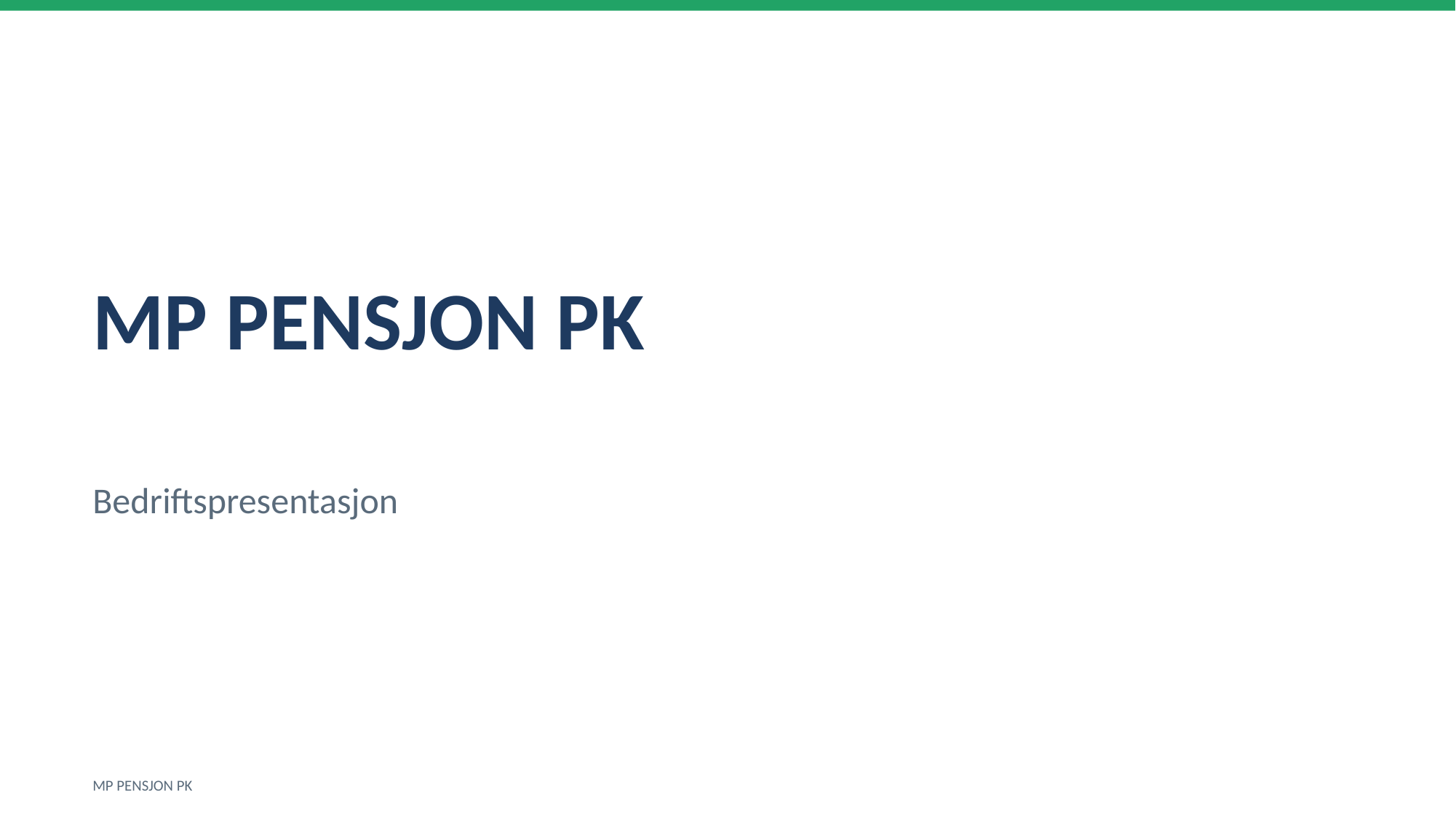

MP PENSJON PK
Bedriftspresentasjon
MP PENSJON PK